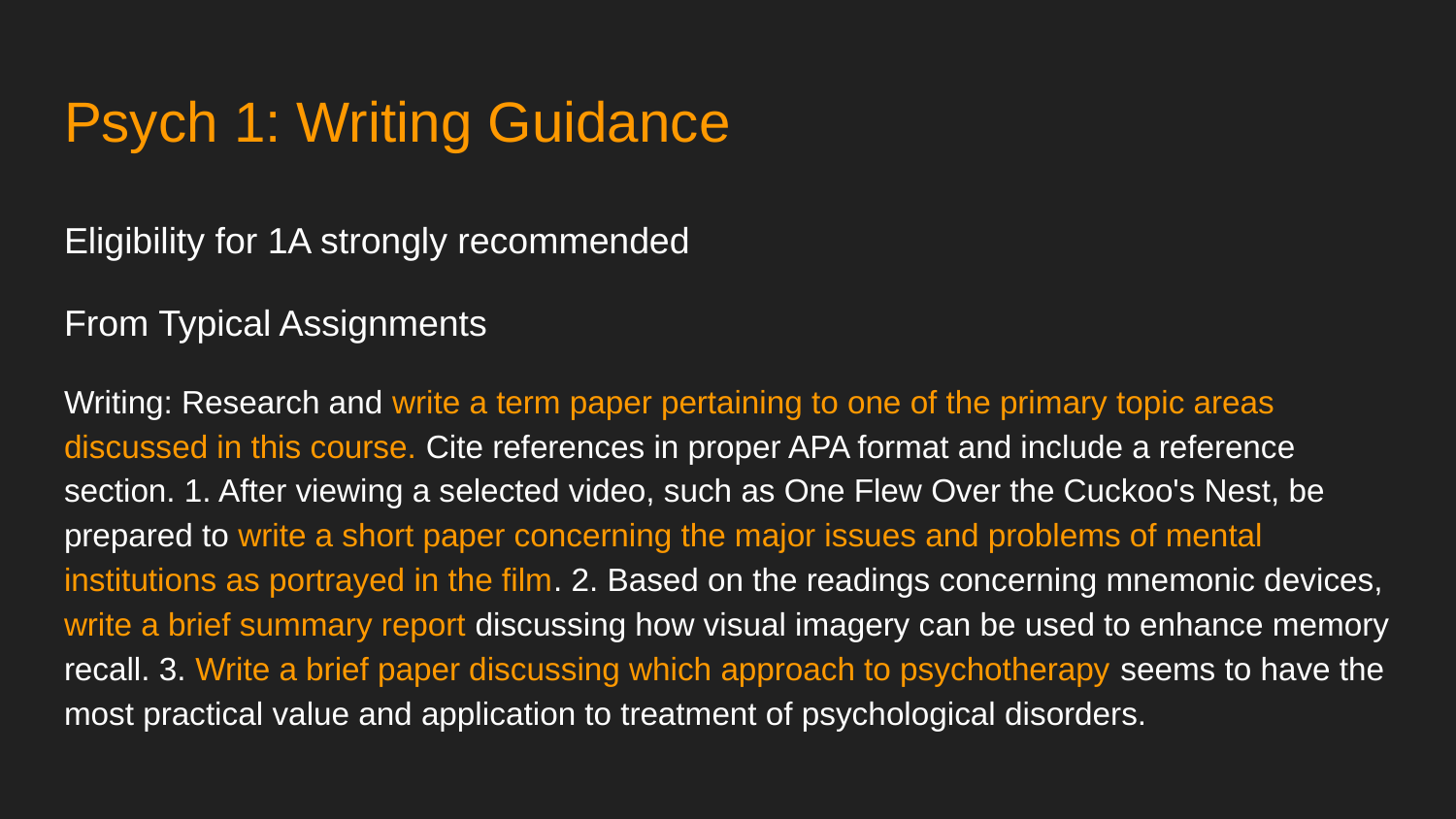

# Psych 1: Writing Guidance
Eligibility for 1A strongly recommended
From Typical Assignments
Writing: Research and write a term paper pertaining to one of the primary topic areas discussed in this course. Cite references in proper APA format and include a reference section. 1. After viewing a selected video, such as One Flew Over the Cuckoo's Nest, be prepared to write a short paper concerning the major issues and problems of mental institutions as portrayed in the film. 2. Based on the readings concerning mnemonic devices, write a brief summary report discussing how visual imagery can be used to enhance memory recall. 3. Write a brief paper discussing which approach to psychotherapy seems to have the most practical value and application to treatment of psychological disorders.